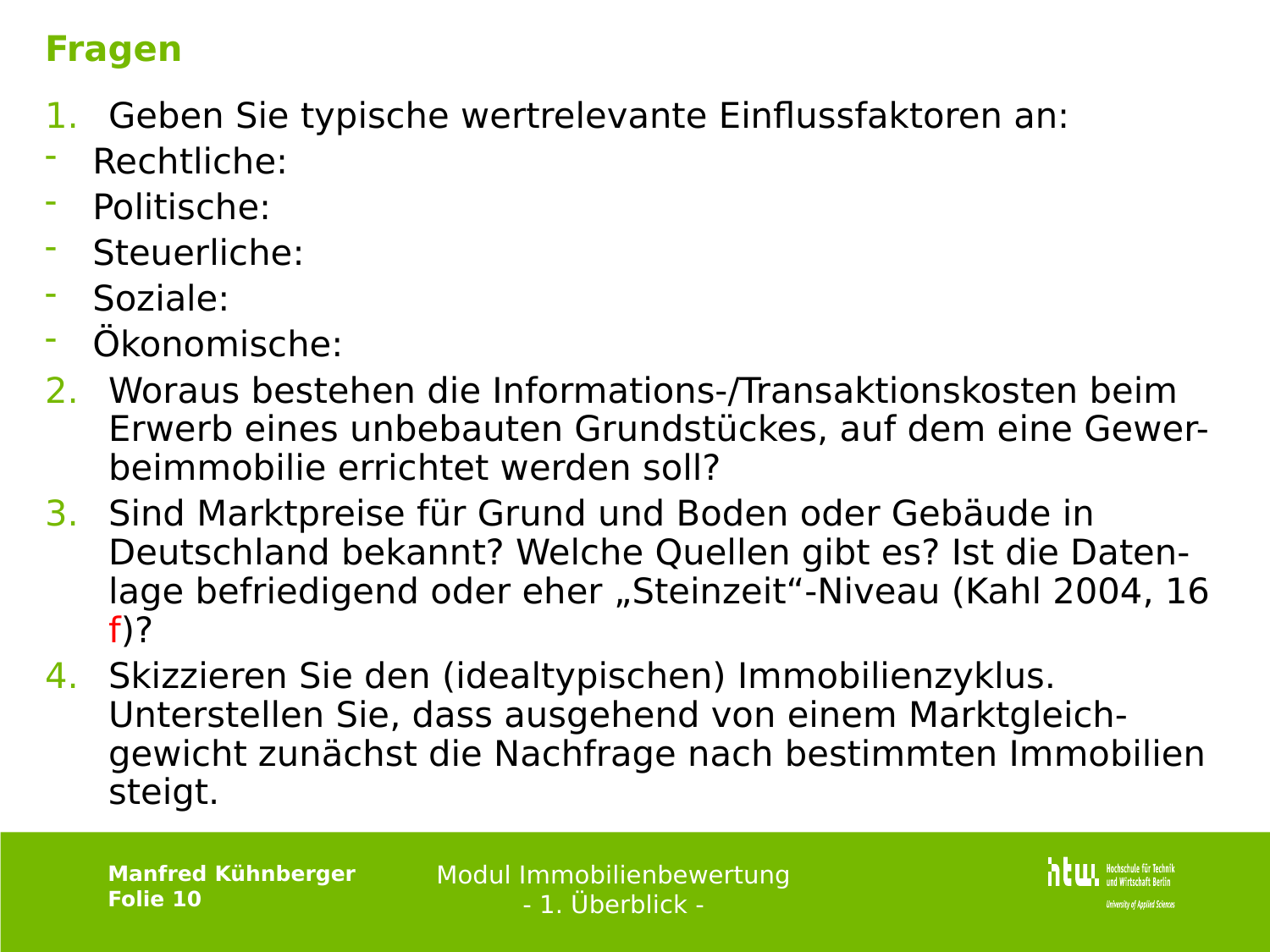

# Fragen
Geben Sie typische wertrelevante Einflussfaktoren an:
Rechtliche:
Politische:
Steuerliche:
Soziale:
Ökonomische:
Woraus bestehen die Informations-/Transaktionskosten beim Erwerb eines unbebauten Grundstückes, auf dem eine Gewer-beimmobilie errichtet werden soll?
Sind Marktpreise für Grund und Boden oder Gebäude in Deutschland bekannt? Welche Quellen gibt es? Ist die Daten-lage befriedigend oder eher „Steinzeit“-Niveau (Kahl 2004, 16 f)?
Skizzieren Sie den (idealtypischen) Immobilienzyklus. Unterstellen Sie, dass ausgehend von einem Marktgleich-gewicht zunächst die Nachfrage nach bestimmten Immobilien steigt.
Modul Immobilienbewertung
- 1. Überblick -
Manfred Kühnberger
Folie 10